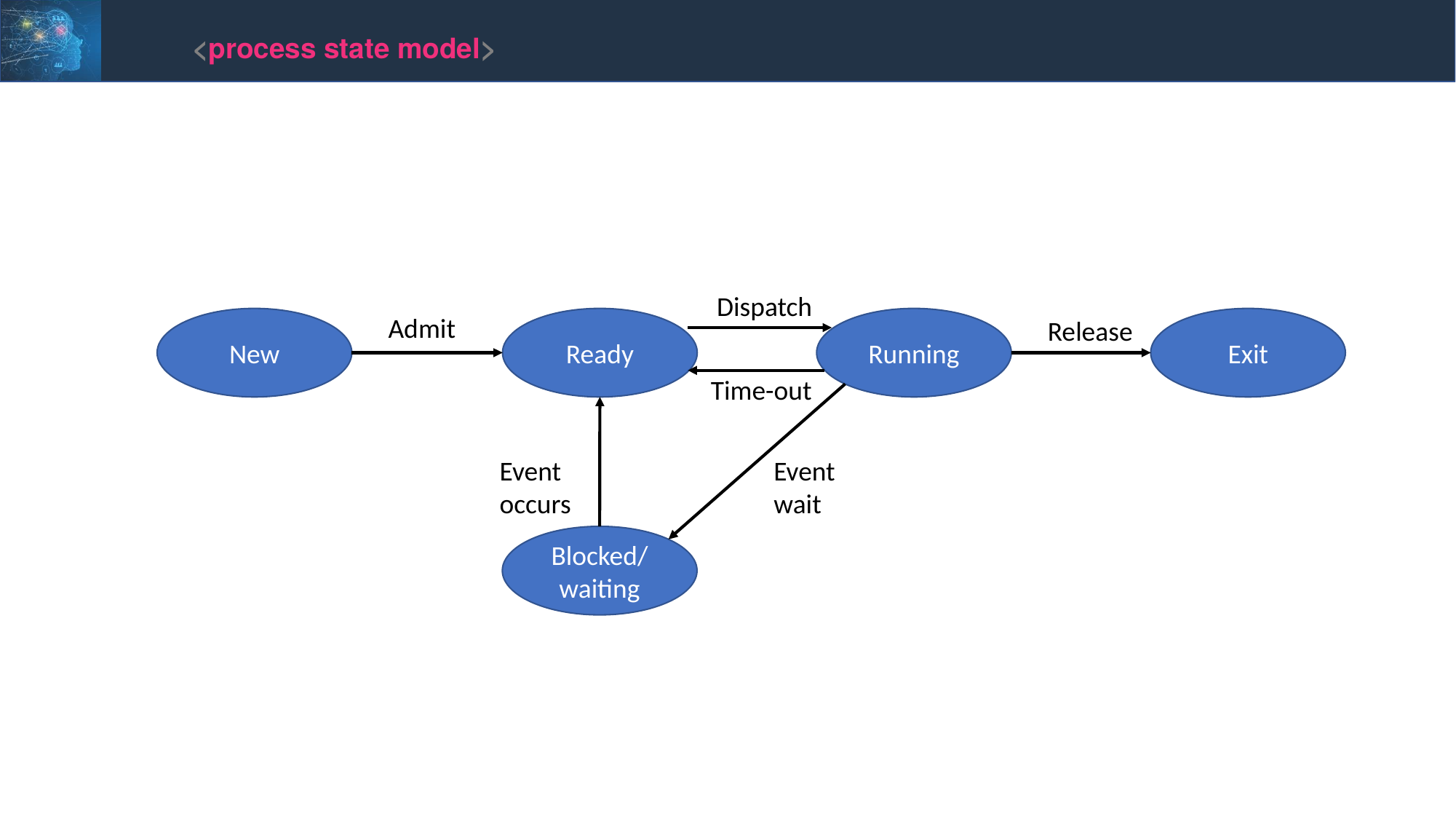

<process state model>

Dispatch
Admit
New
Ready
Running
Exit
Release
Time-out
Event wait
Event occurs
Blocked/
waiting